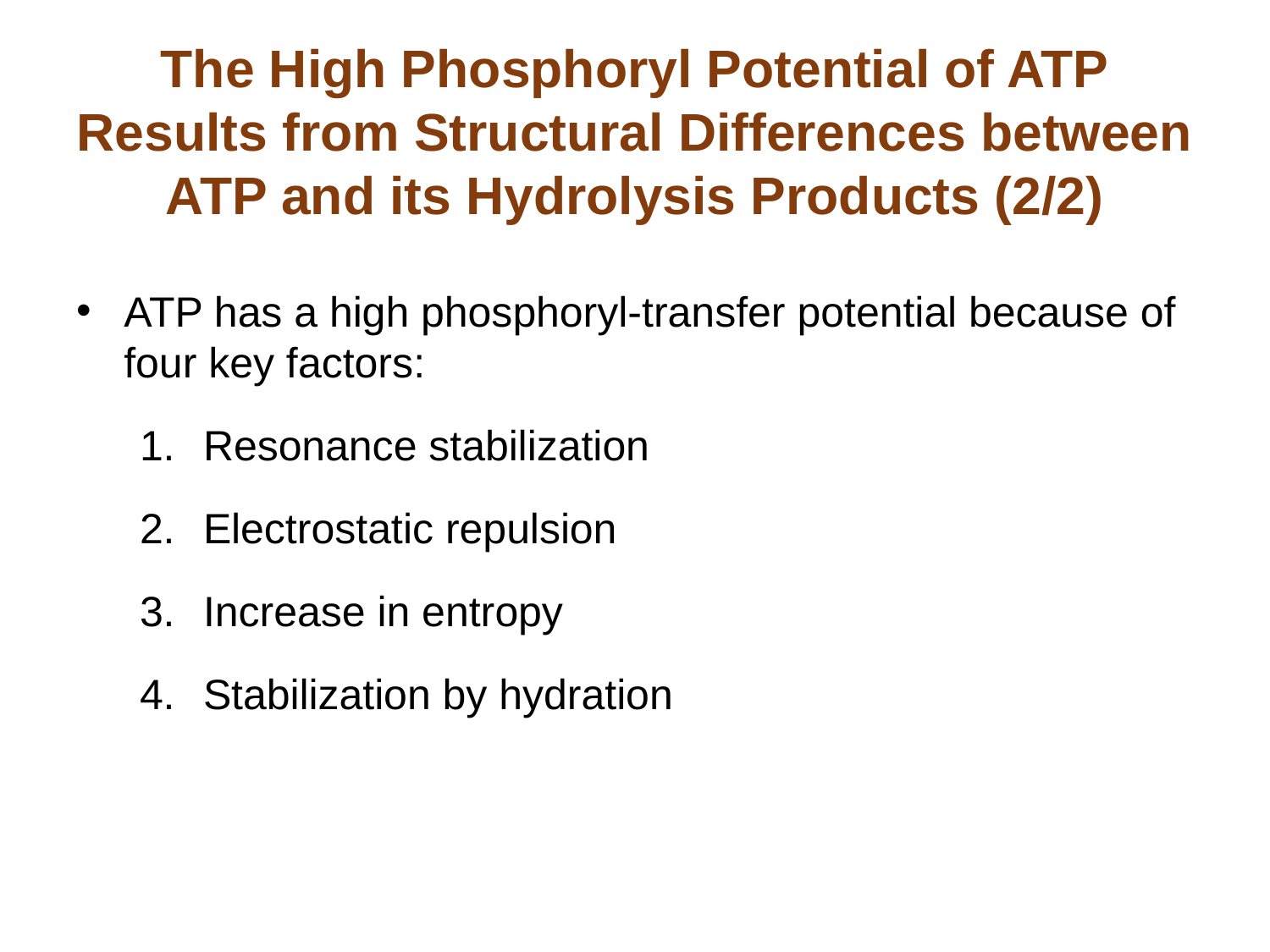

# The High Phosphoryl Potential of ATP Results from Structural Differences between ATP and its Hydrolysis Products (2/2)
ATP has a high phosphoryl-transfer potential because of four key factors:
Resonance stabilization
Electrostatic repulsion
Increase in entropy
Stabilization by hydration